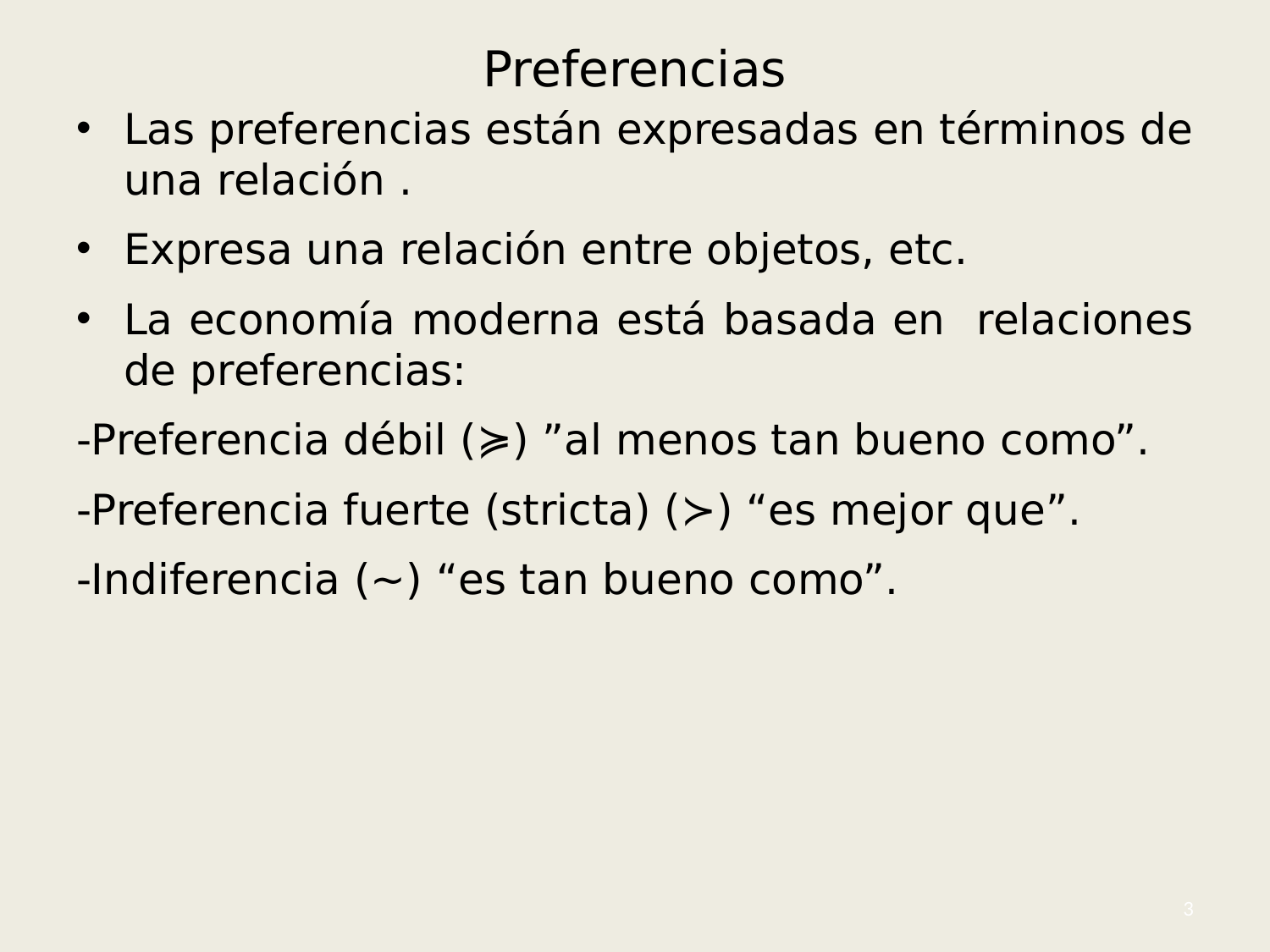

# Preferencias
Las preferencias están expresadas en términos de una relación .
Expresa una relación entre objetos, etc.
La economía moderna está basada en  relaciones de preferencias:
-Preferencia débil (≽) ”al menos tan bueno como”.
-Preferencia fuerte (stricta) (≻) “es mejor que”.
-Indiferencia (∼) “es tan bueno como”.

3